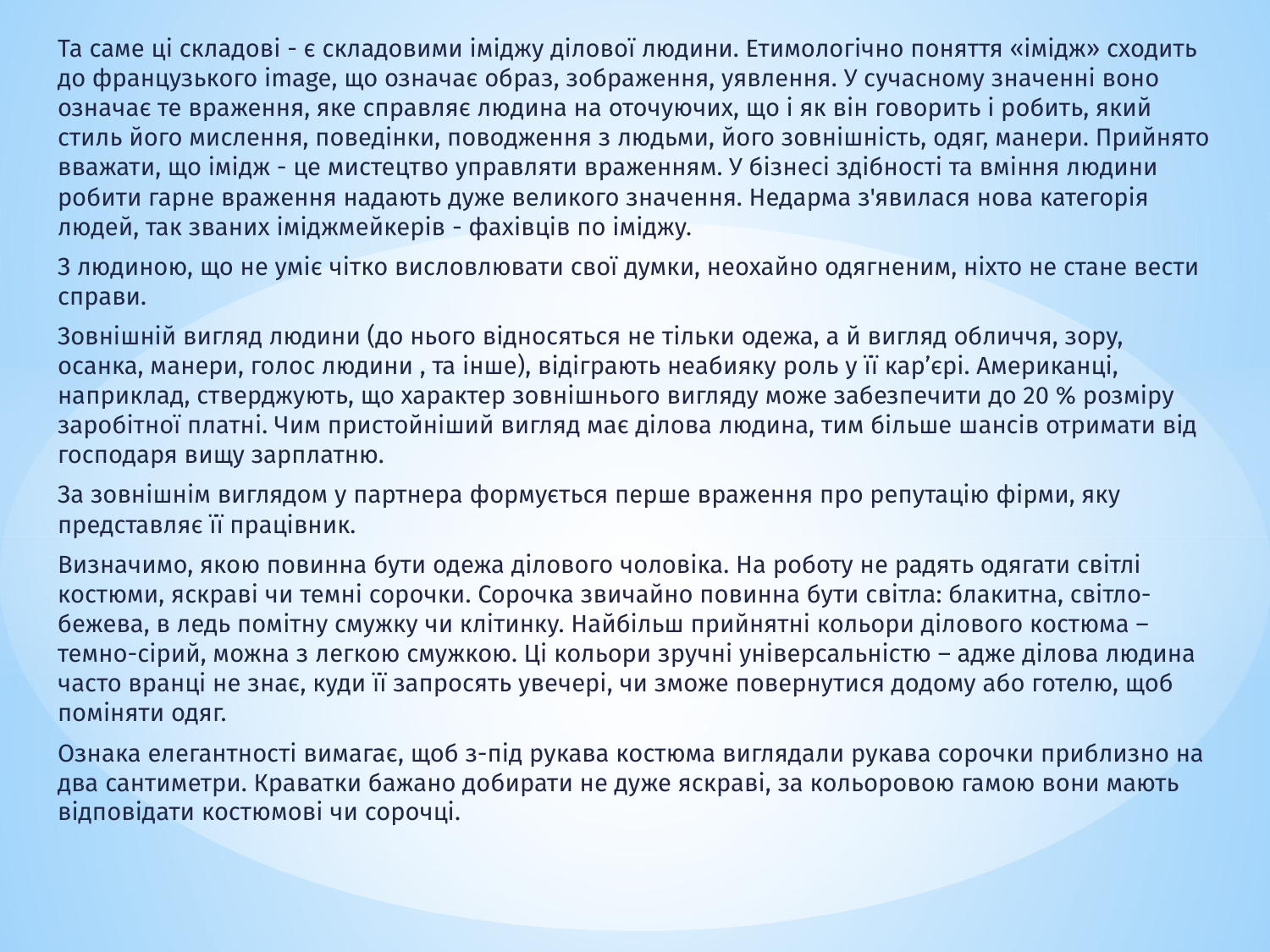

Та саме ці складові - є складовими іміджу ділової людини. Етимологічно поняття «імідж» сходить до французького image, що означає образ, зображення, уявлення. У сучасному значенні воно означає те враження, яке справляє людина на оточуючих, що і як він говорить і робить, який стиль його мислення, поведінки, поводження з людьми, його зовнішність, одяг, манери. Прийнято вважати, що імідж - це мистецтво управляти враженням. У бізнесі здібності та вміння людини робити гарне враження надають дуже великого значення. Недарма з'явилася нова категорія людей, так званих іміджмейкерів - фахівців по іміджу.
З людиною, що не уміє чітко висловлювати свої думки, неохайно одягненим, ніхто не стане вести справи.
Зовнішній вигляд людини (до нього відносяться не тільки одежа, а й вигляд обличчя, зору, осанка, манери, голос людини , та інше), відіграють неабияку роль у її кар’єрі. Американці, наприклад, стверджують, що характер зовнішнього вигляду може забезпечити до 20 % розміру заробітної платні. Чим пристойніший вигляд має ділова людина, тим більше шансів отримати від господаря вищу зарплатню.
За зовнішнім виглядом у партнера формується перше враження про репутацію фірми, яку представляє її працівник.
Визначимо, якою повинна бути одежа ділового чоловіка. На роботу не радять одягати світлі костюми, яскраві чи темні сорочки. Сорочка звичайно повинна бути світла: блакитна, світло-бежева, в ледь помітну смужку чи клітинку. Найбільш прийнятні кольори ділового костюма – темно-сірий, можна з легкою смужкою. Ці кольори зручні універсальністю – адже ділова людина часто вранці не знає, куди її запросять увечері, чи зможе повернутися додому або готелю, щоб поміняти одяг.
Ознака елегантності вимагає, щоб з-під рукава костюма виглядали рукава сорочки приблизно на два сантиметри. Краватки бажано добирати не дуже яскраві, за кольоровою гамою вони мають відповідати костюмові чи сорочці.